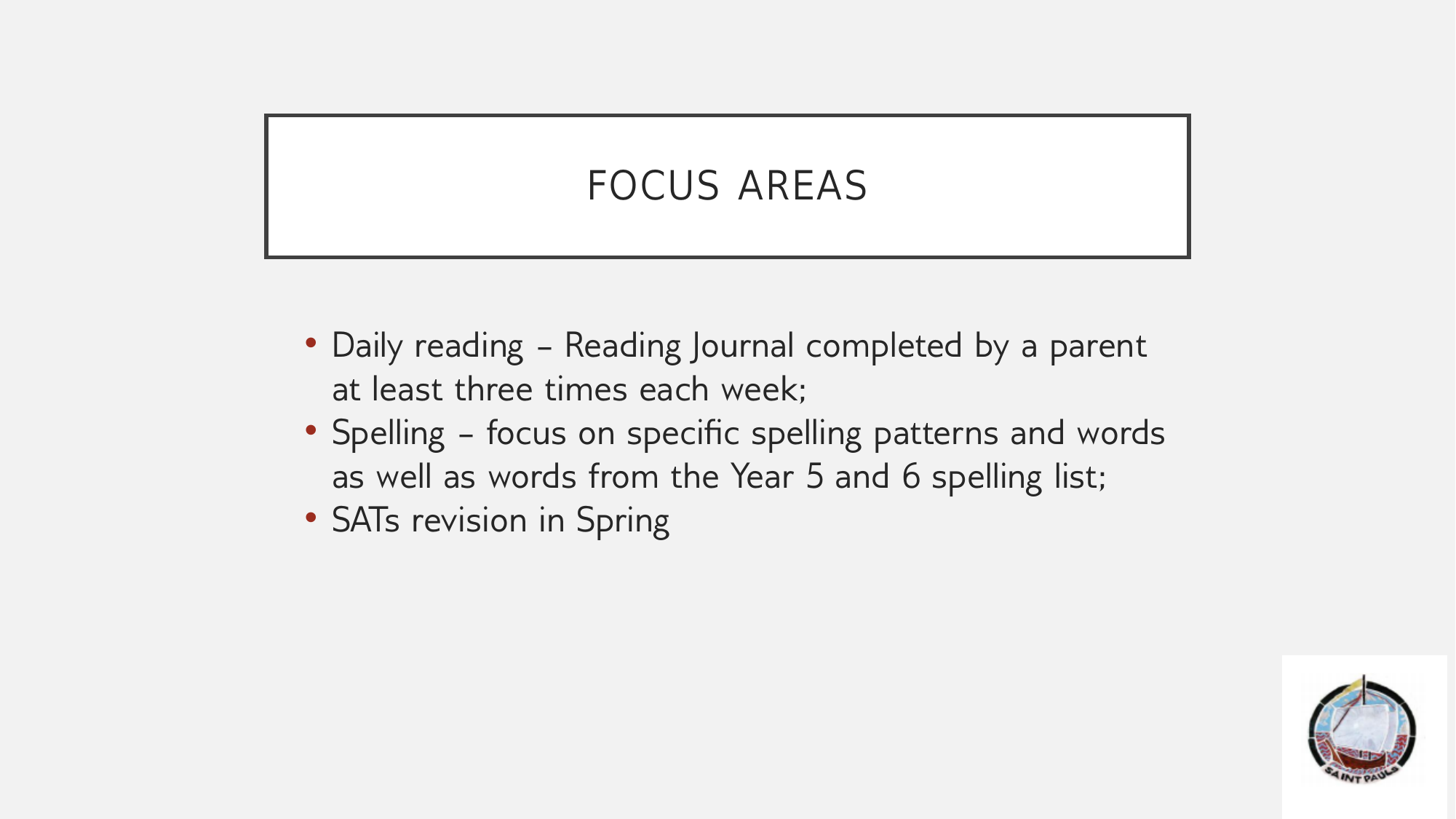

# Focus Areas
Daily reading – Reading Journal completed by a parent at least three times each week;
Spelling – focus on specific spelling patterns and words as well as words from the Year 5 and 6 spelling list;
SATs revision in Spring